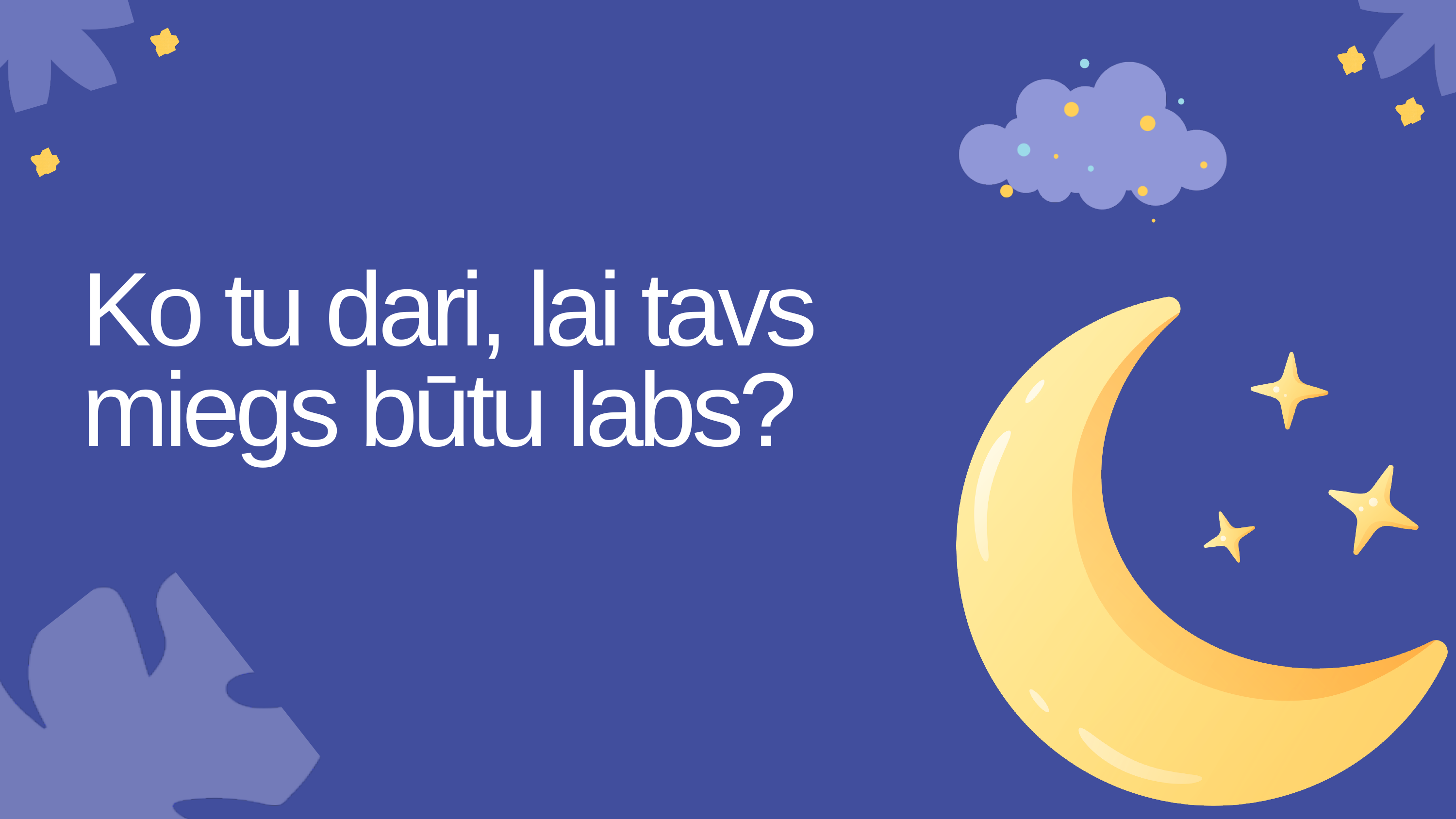

Ko tu dari, lai tavs
miegs būtu labs?